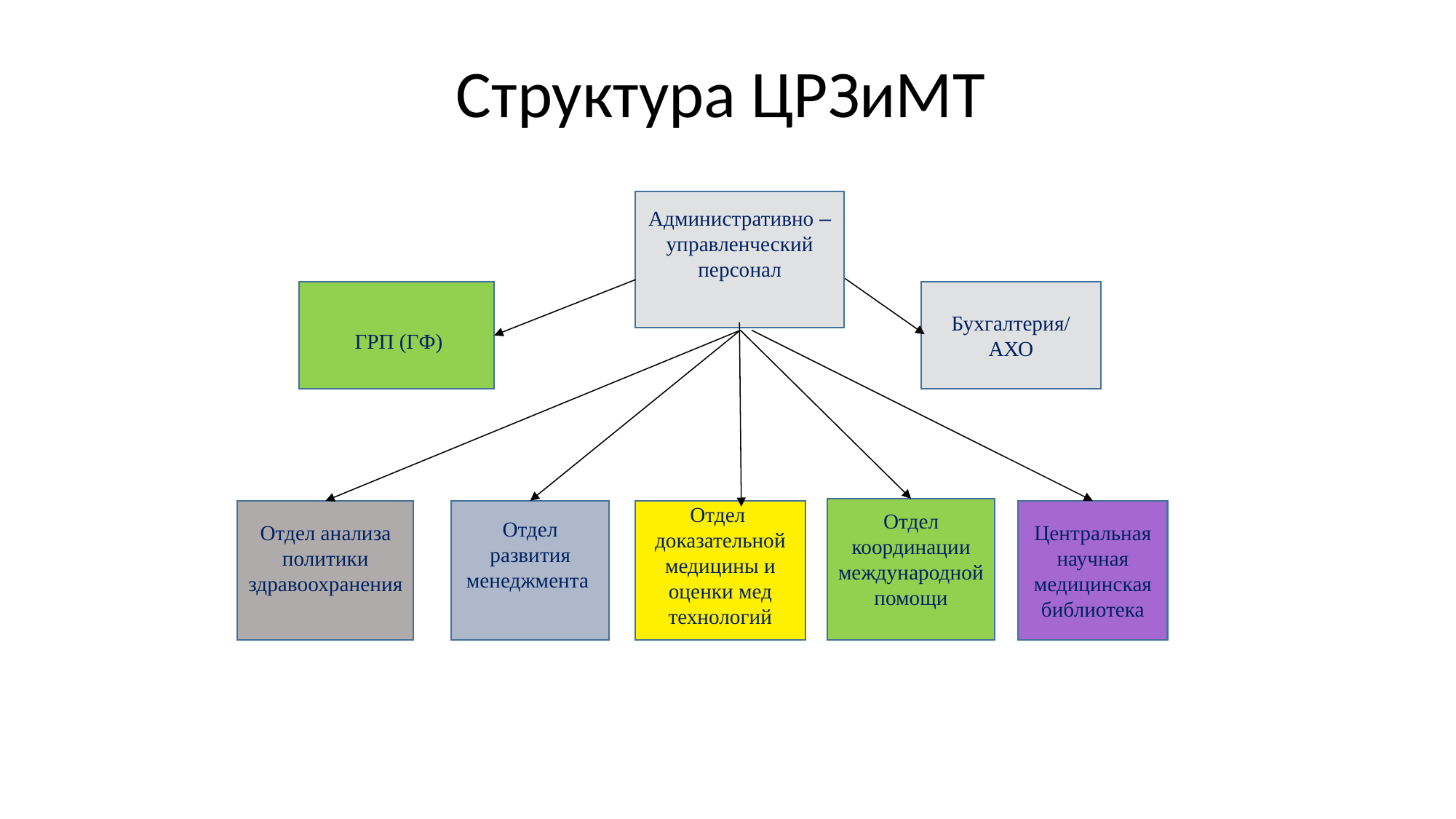

# Структура ЦРЗиМТ
Административно –управленческий персонал

 ГРП (ГФ)
Бухгалтерия/ АХО
Отдел координации международной
помощи

Отдел анализа политики здравоохранения

Отдел развития менеджмента

Отдел  доказательной медицины и оценки мед технологий

Центральная научная медицинская библиотека